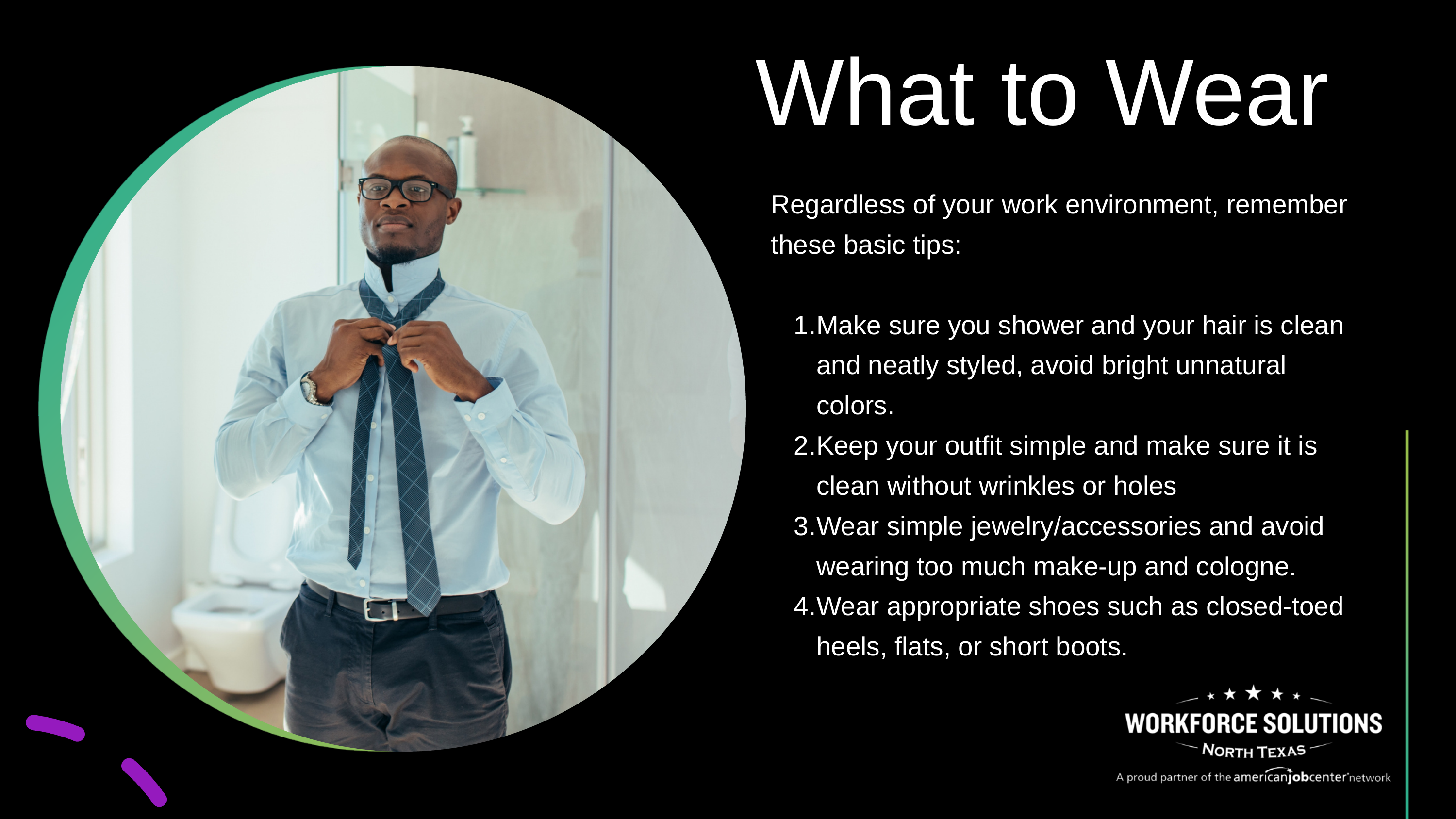

What to Wear

Regardless of your work environment, remember these basic tips:

Make sure you shower and your hair is clean and neatly styled, avoid bright unnatural colors.
Keep your outfit simple and make sure it is clean without wrinkles or holes
Wear simple jewelry/accessories and avoid wearing too much make-up and cologne.
Wear appropriate shoes such as closed-toed heels, flats, or short boots.